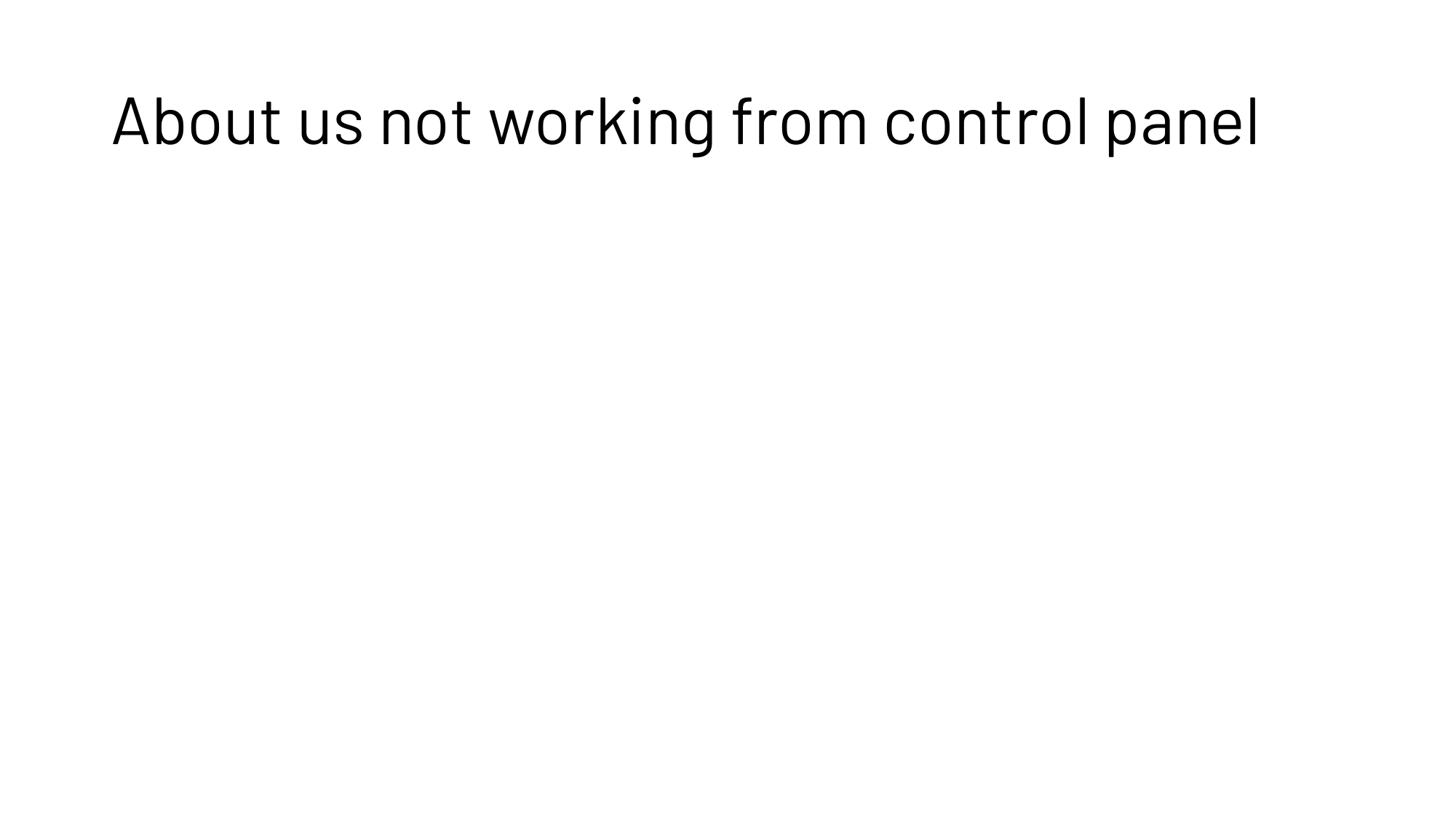

# About us not working from control panel